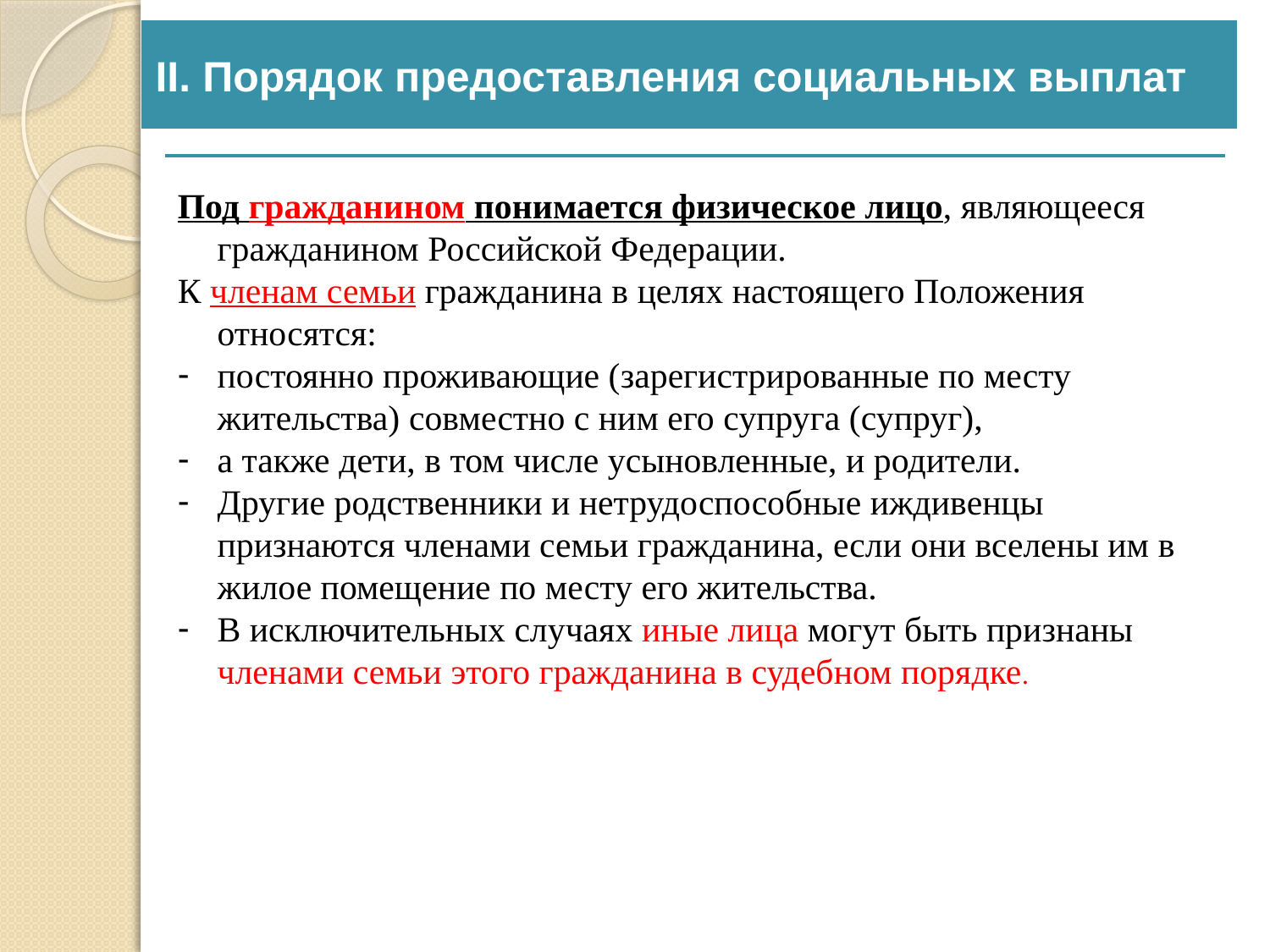

II. Порядок предоставления социальных выплат
Под гражданином понимается физическое лицо, являющееся гражданином Российской Федерации.
К членам семьи гражданина в целях настоящего Положения относятся:
постоянно проживающие (зарегистрированные по месту жительства) совместно с ним его супруга (супруг),
а также дети, в том числе усыновленные, и родители.
Другие родственники и нетрудоспособные иждивенцы признаются членами семьи гражданина, если они вселены им в жилое помещение по месту его жительства.
В исключительных случаях иные лица могут быть признаны членами семьи этого гражданина в судебном порядке.